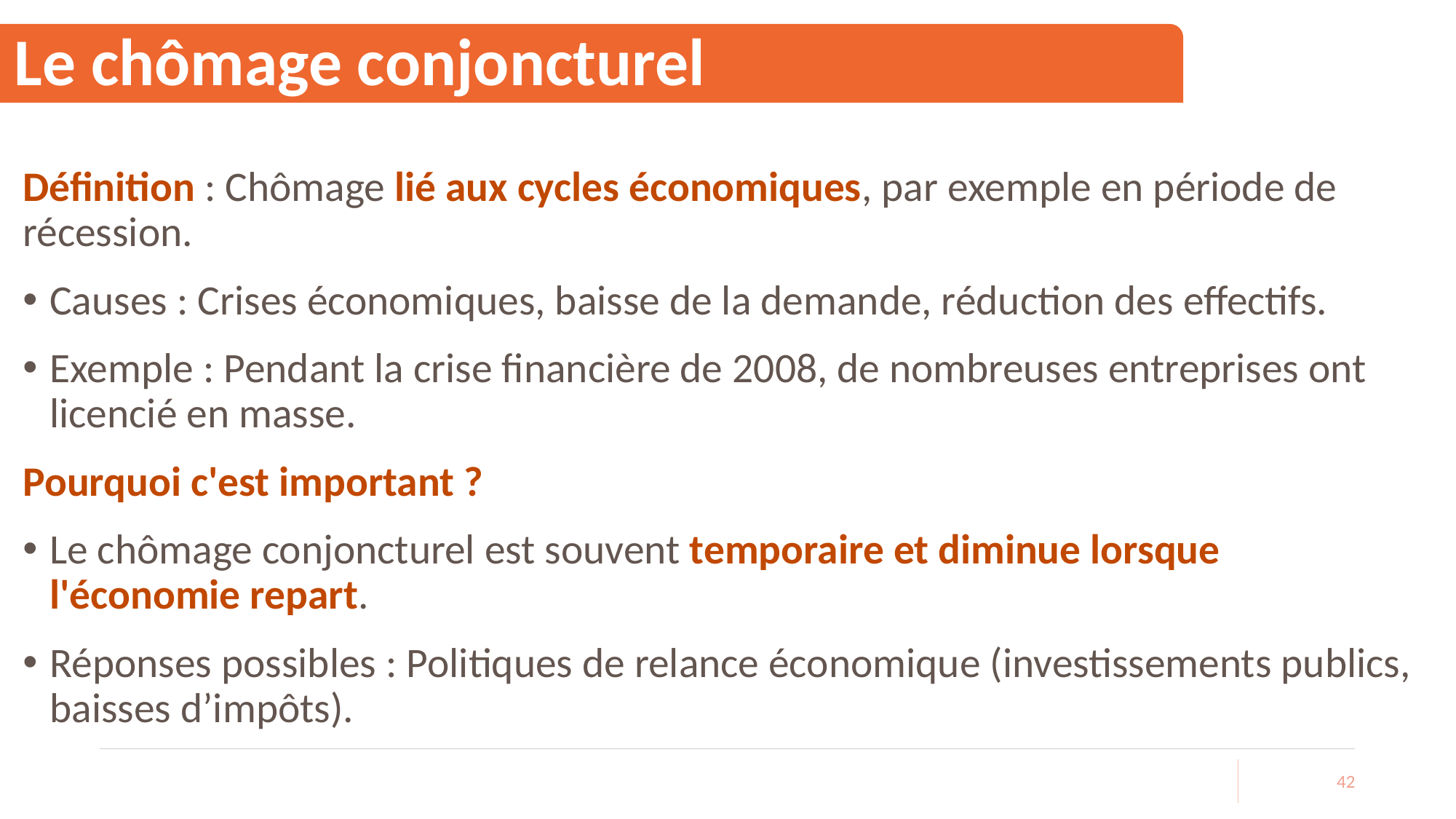

# Le chômage conjoncturel

Définition : Chômage lié aux cycles économiques, par exemple en période de récession.
Causes : Crises économiques, baisse de la demande, réduction des effectifs.
Exemple : Pendant la crise financière de 2008, de nombreuses entreprises ont licencié en masse.
Pourquoi c'est important ?
Le chômage conjoncturel est souvent temporaire et diminue lorsque l'économie repart.
Réponses possibles : Politiques de relance économique (investissements publics, baisses d’impôts).
42